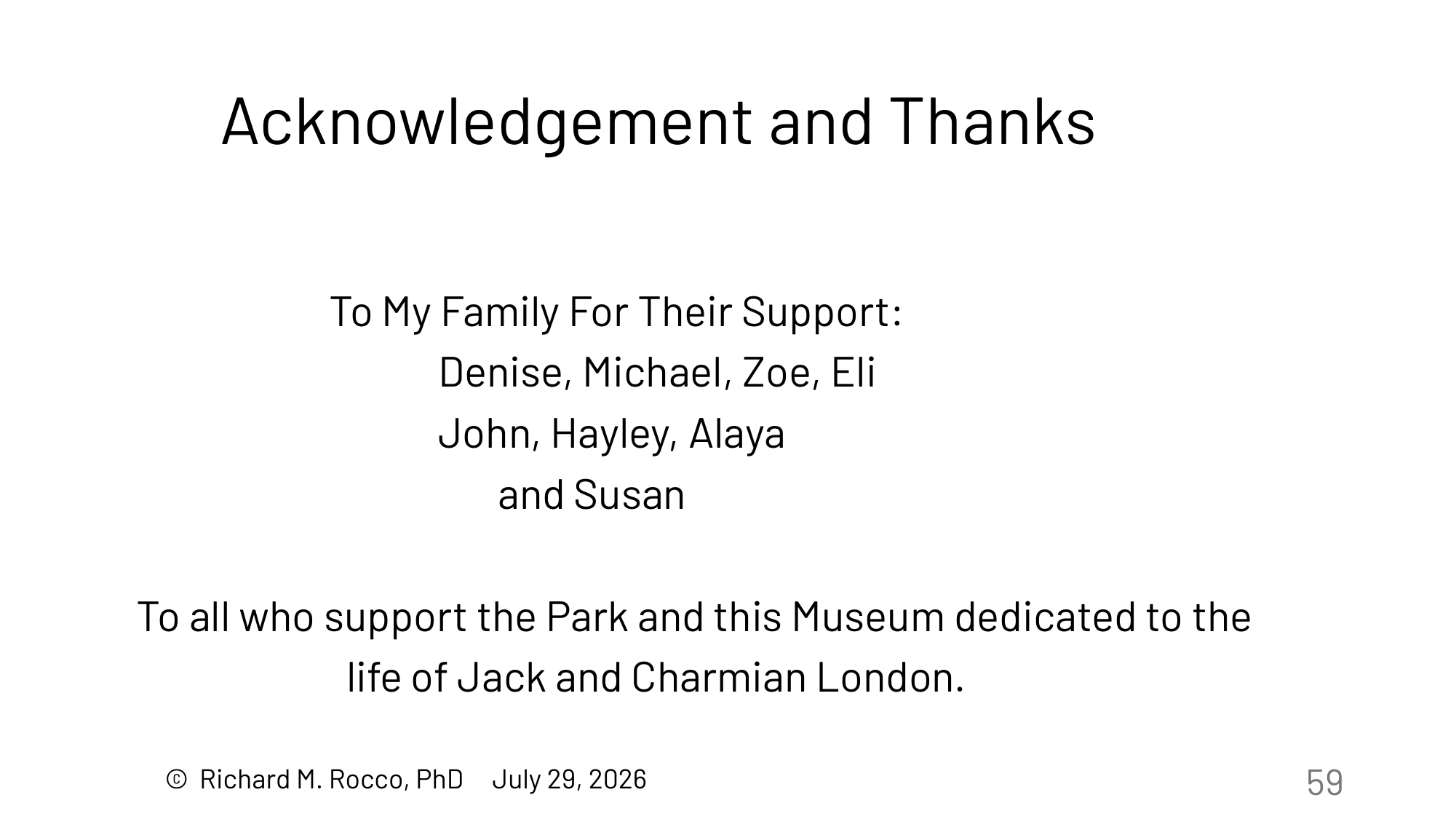

# Acknowledgement and Thanks

		To My Family For Their Support:
			Denise, Michael, Zoe, Eli
			John, Hayley, Alaya
	      		       and Susan

   To all who support the Park and this Museum dedicated to the
		  life of Jack and Charmian London.
©️  Richard M. Rocco, PhD	July 29, 2026
59